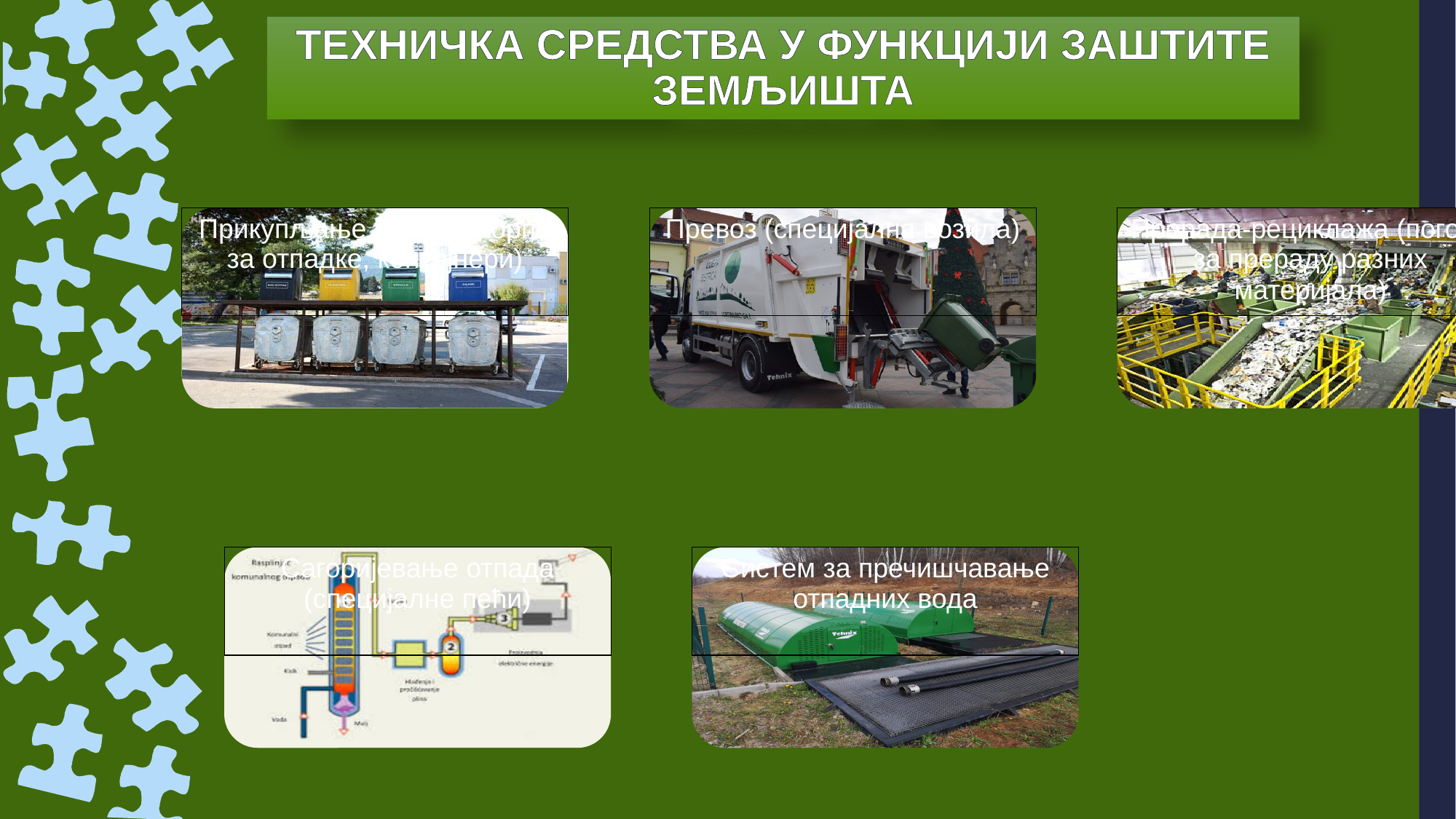

# ТЕХНИЧКА СРЕДСТВА У ФУНКЦИЈИ ЗАШТИТЕ ЗЕМЉИШТА
Прикупљање отпада (корпе за отпадке, контејнери)
Систем за пречишчавање отпадних вода
Сагоријевање отпада (специјалне пећи)
Превоз (специјална возила)